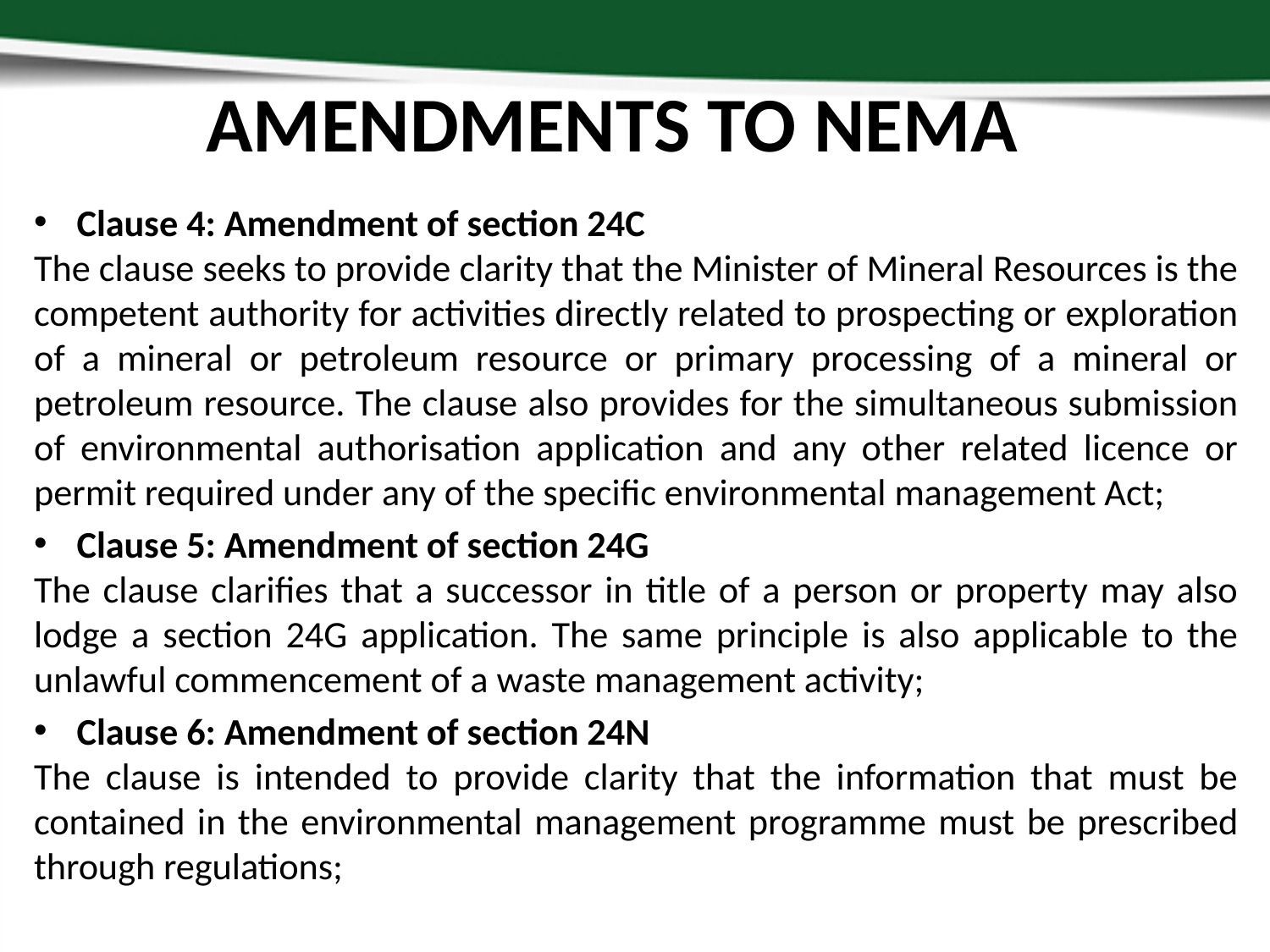

# AMENDMENTS TO NEMA
Clause 4: Amendment of section 24C
The clause seeks to provide clarity that the Minister of Mineral Resources is the competent authority for activities directly related to prospecting or exploration of a mineral or petroleum resource or primary processing of a mineral or petroleum resource. The clause also provides for the simultaneous submission of environmental authorisation application and any other related licence or permit required under any of the specific environmental management Act;
Clause 5: Amendment of section 24G
The clause clarifies that a successor in title of a person or property may also lodge a section 24G application. The same principle is also applicable to the unlawful commencement of a waste management activity;
Clause 6: Amendment of section 24N
The clause is intended to provide clarity that the information that must be contained in the environmental management programme must be prescribed through regulations;